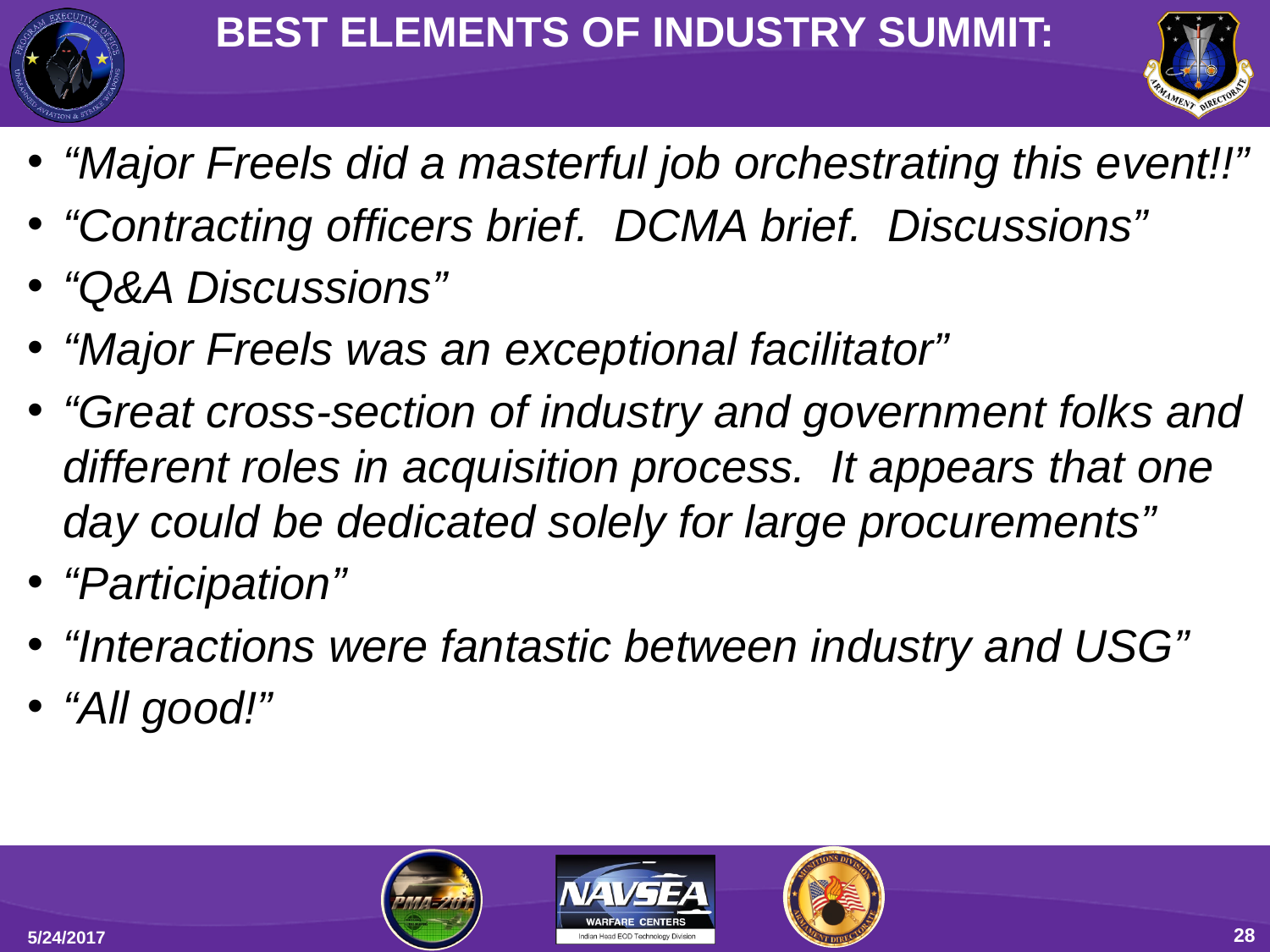

BEST ELEMENTS OF INDUSTRY SUMMIT:
“Major Freels did a masterful job orchestrating this event!!”
“Contracting officers brief.  DCMA brief.  Discussions”
“Q&A Discussions”
“Major Freels was an exceptional facilitator”
“Great cross-section of industry and government folks and different roles in acquisition process.  It appears that one day could be dedicated solely for large procurements”
“Participation”
“Interactions were fantastic between industry and USG”
“All good!”